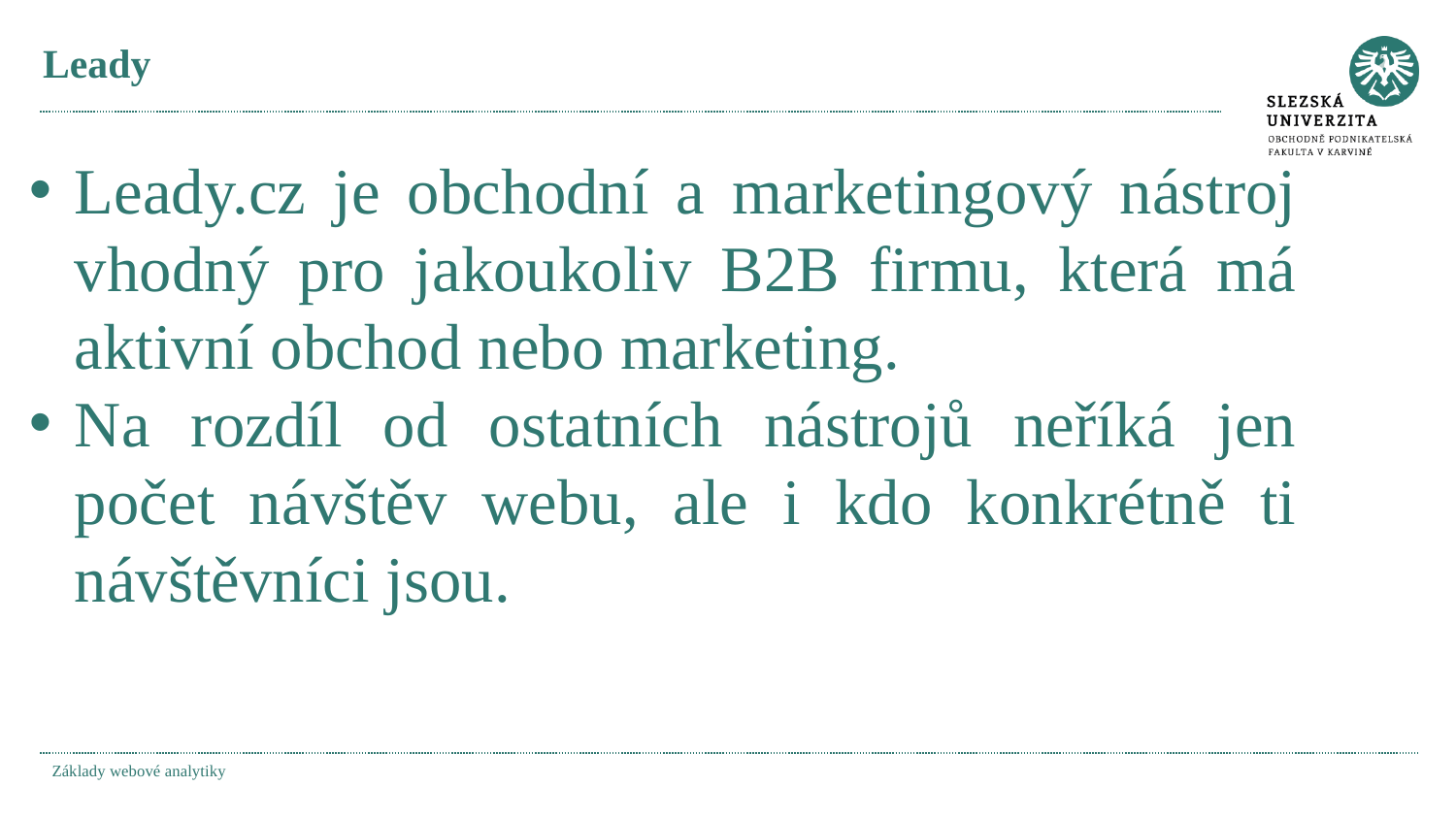

# Leady
Leady.cz je obchodní a marketingový nástroj vhodný pro jakoukoliv B2B firmu, která má aktivní obchod nebo marketing.
Na rozdíl od ostatních nástrojů neříká jen počet návštěv webu, ale i kdo konkrétně ti návštěvníci jsou.

Základy webové analytiky